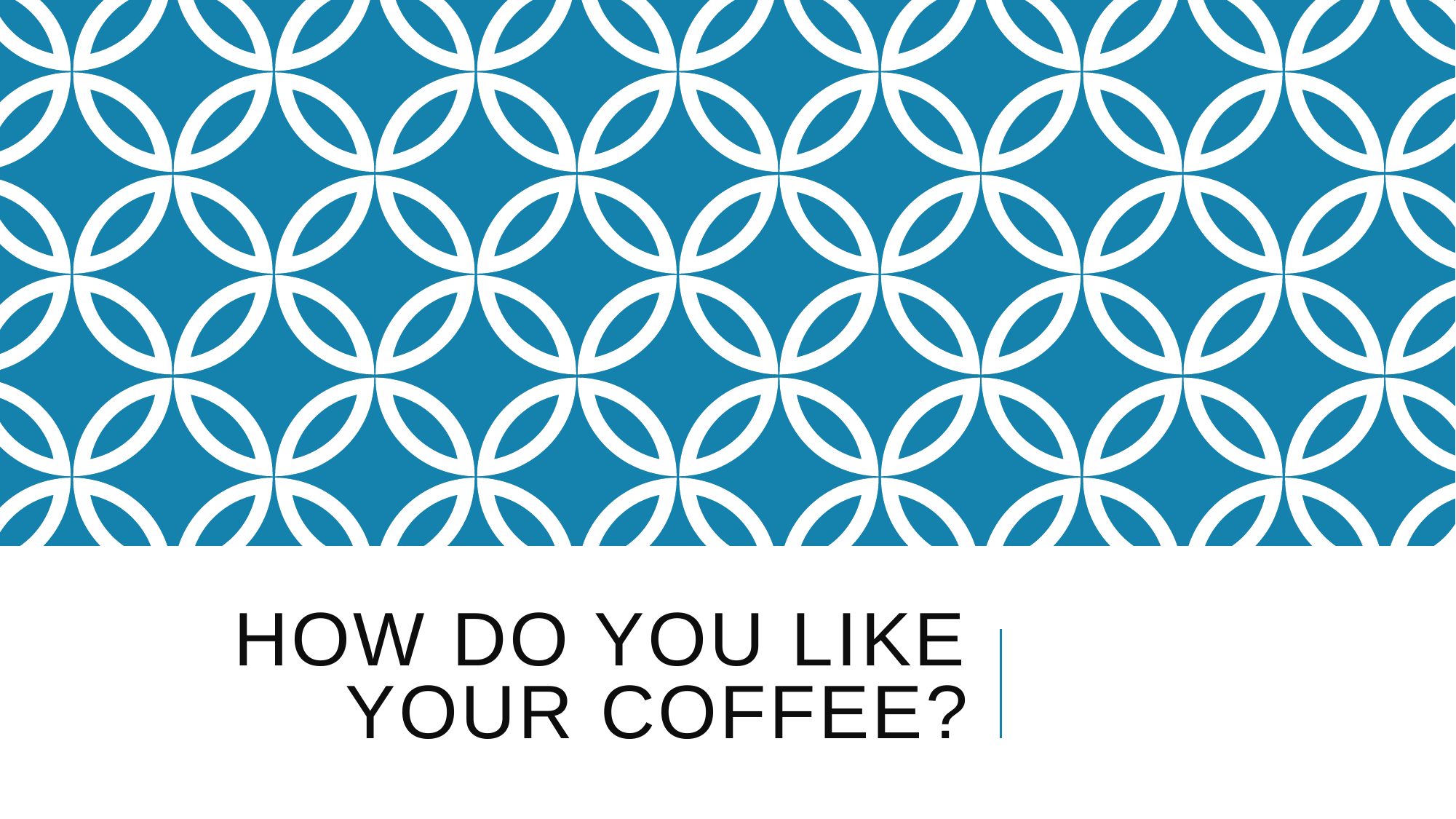

# How do you like your coffee?